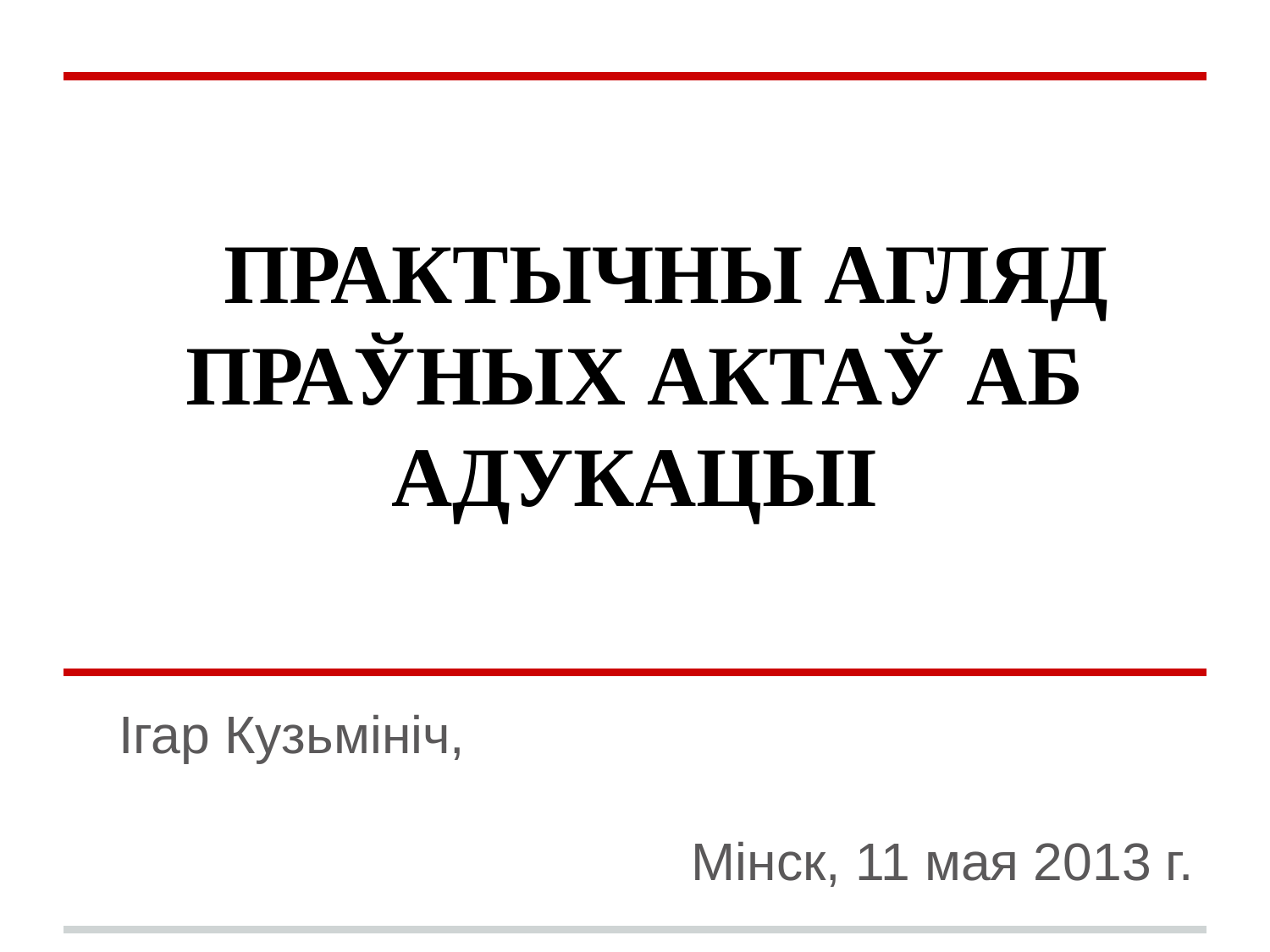

# ПРАКТЫЧНЫ АГЛЯД ПРАЎНЫХ АКТАЎ АБ АДУКАЦЫІ
Ігар Кузьмініч,

Мінск, 11 мая 2013 г.